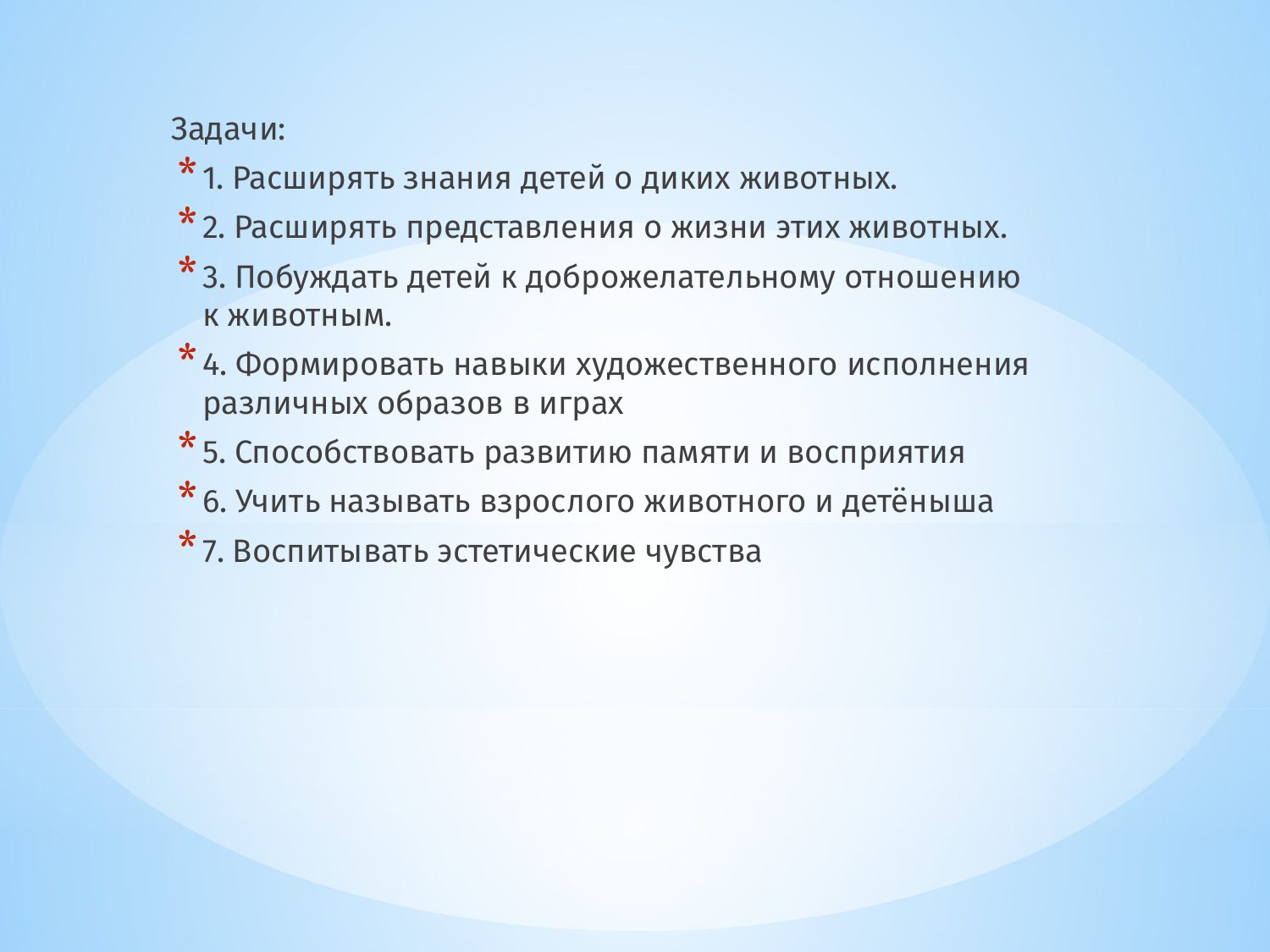

Задачи:
1. Расширять знания детей о диких животных.
2. Расширять представления о жизни этих животных.
3. Побуждать детей к доброжелательному отношению к животным.
4. Формировать навыки художественного исполнения различных образов в играх
5. Способствовать развитию памяти и восприятия
6. Учить называть взрослого животного и детёныша
7. Воспитывать эстетические чувства

#